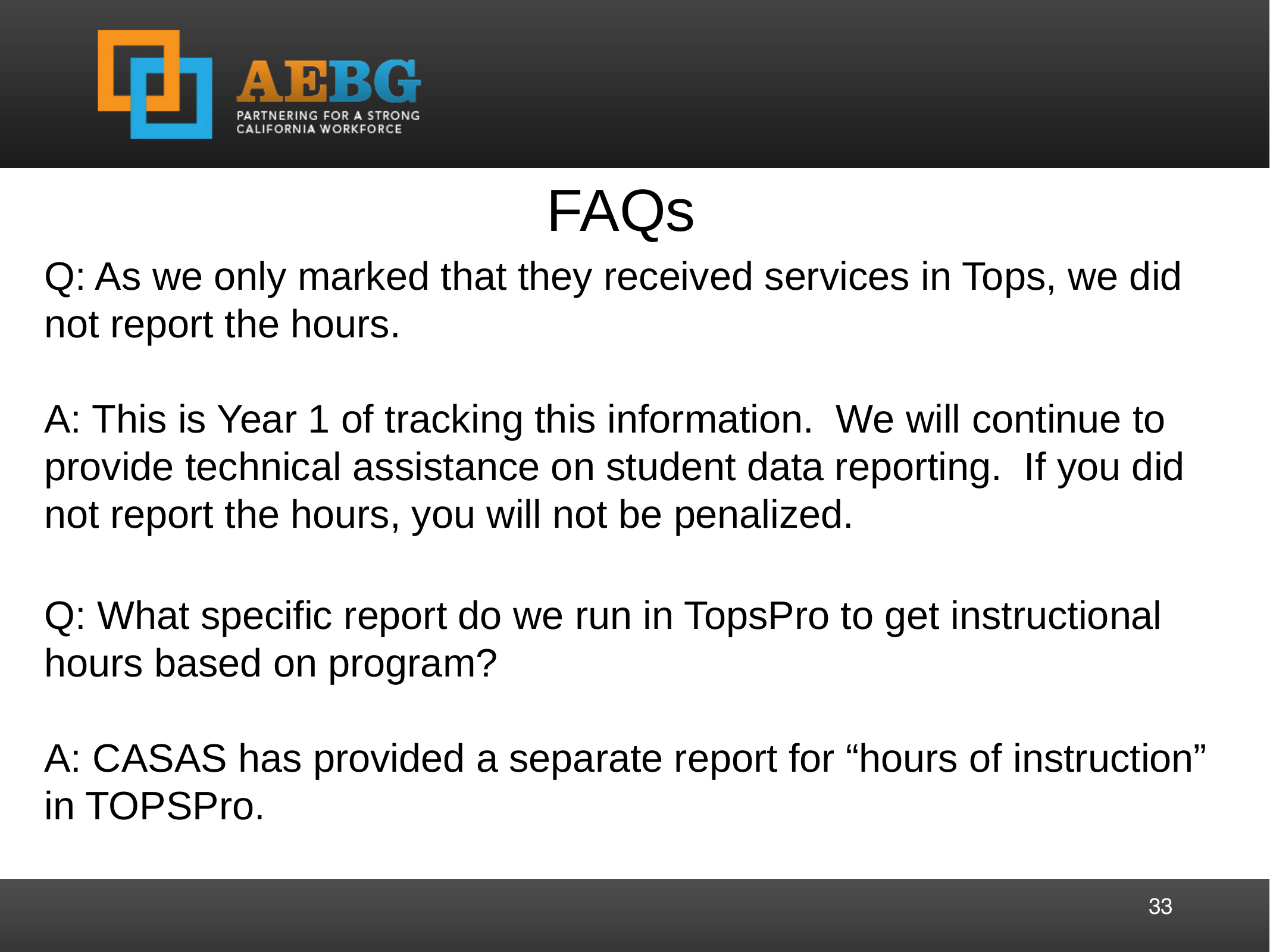

FAQs
Q: As we only marked that they received services in Tops, we did not report the hours.

A: This is Year 1 of tracking this information.  We will continue to provide technical assistance on student data reporting.  If you did not report the hours, you will not be penalized.

Q: What specific report do we run in TopsPro to get instructional hours based on program?

A: CASAS has provided a separate report for “hours of instruction” in TOPSPro.

33